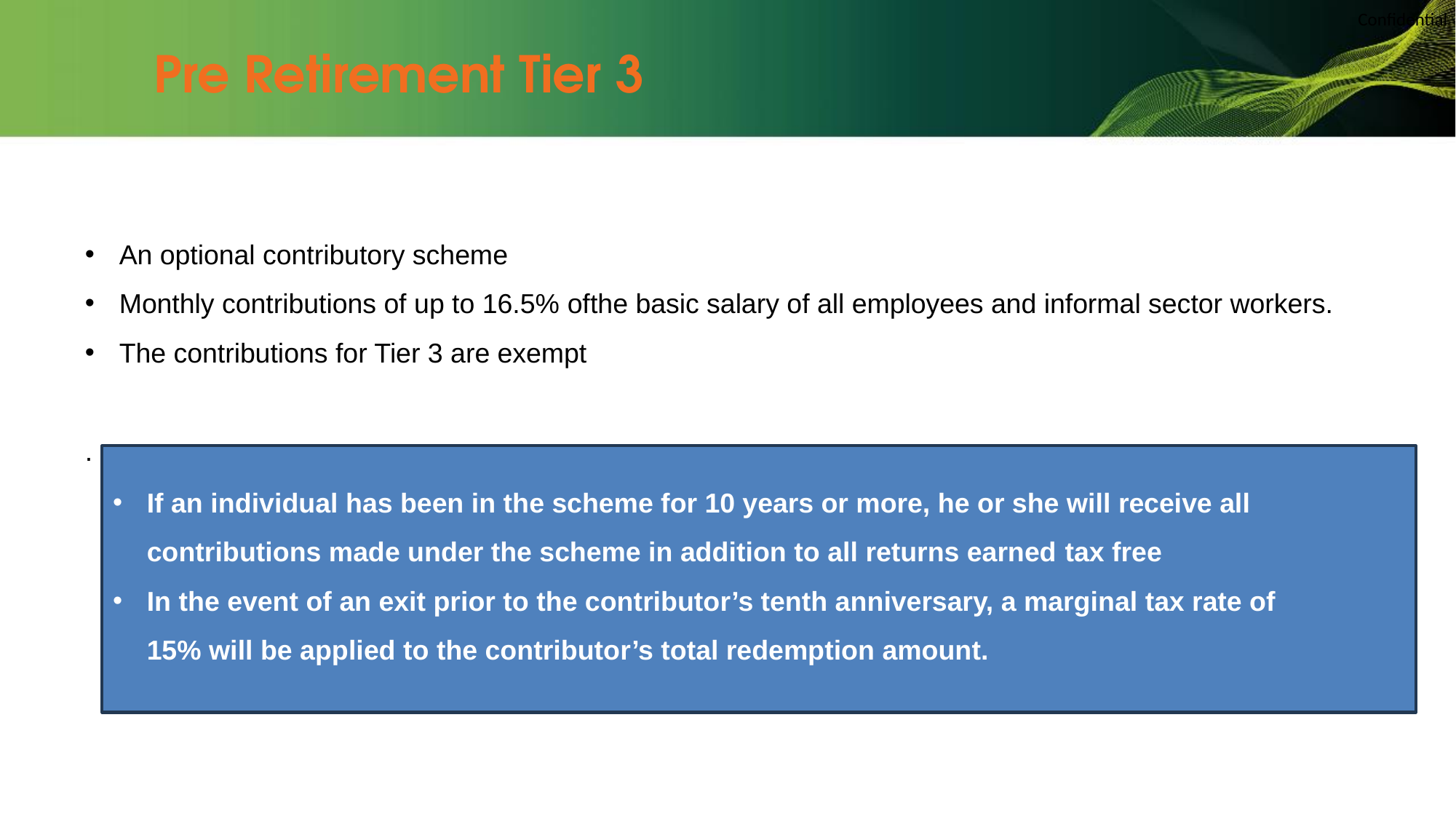

# Pre Retirement Tier 3
An optional contributory scheme
Monthly contributions of up to 16.5% ofthe basic salary of all employees and informal sector workers.
The contributions for Tier 3 are exempt

.

If an individual has been in the scheme for 10 years or more, he or she will receive all contributions made under the scheme in addition to all returns earned tax free
In the event of an exit prior to the contributor’s tenth anniversary, a marginal tax rate of 15% will be applied to the contributor’s total redemption amount.